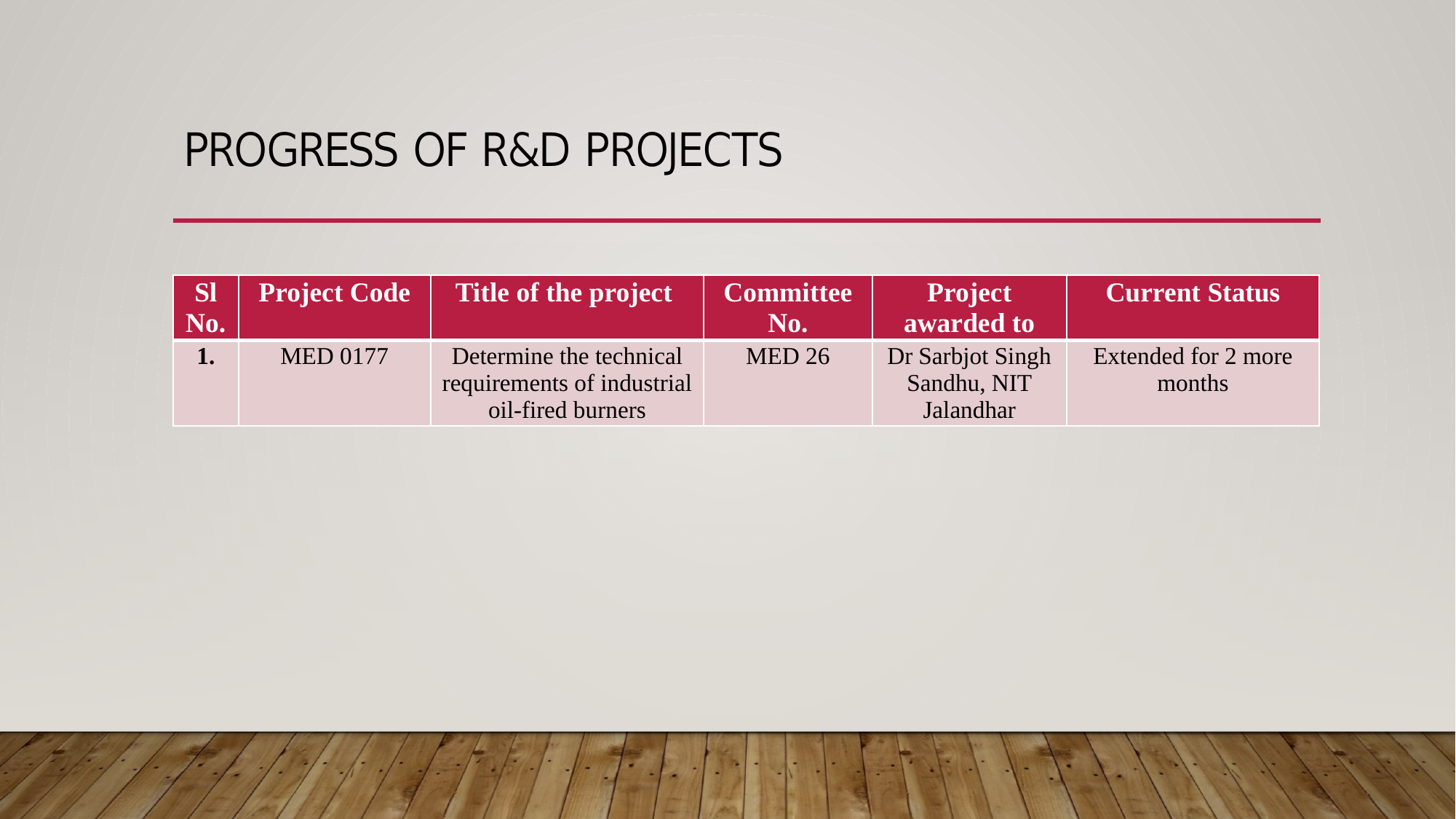

# Progress of R&D PROJECTS
| Sl No. | Project Code | Title of the project | Committee No. | Project awarded to | Current Status |
| --- | --- | --- | --- | --- | --- |
| 1. | MED 0177 | Determine the technical requirements of industrial oil-fired burners | MED 26 | Dr Sarbjot Singh Sandhu, NIT Jalandhar | Extended for 2 more months |